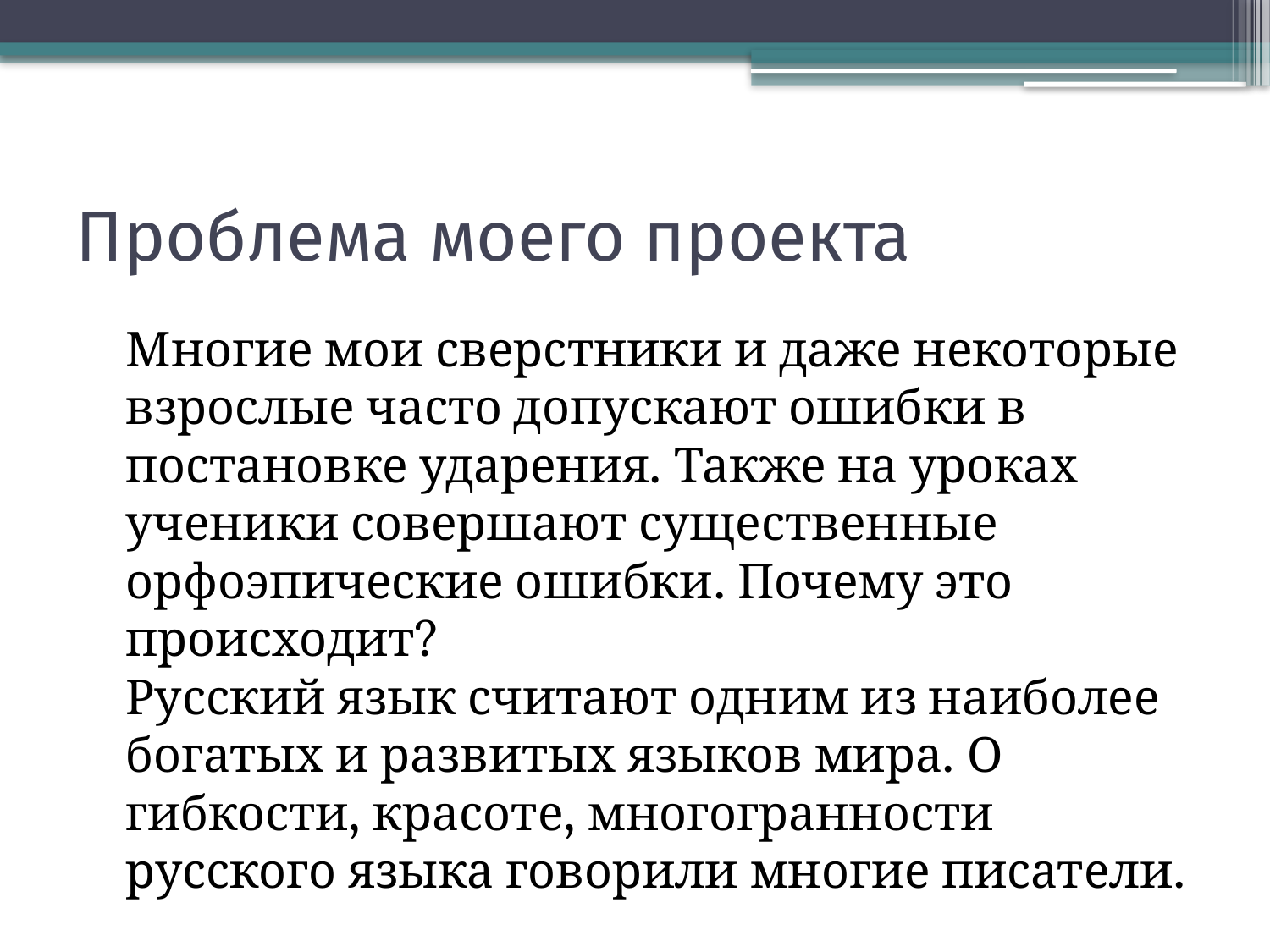

# Проблема моего проекта
   Многие мои сверстники и даже некоторые взрослые часто допускают ошибки в постановке ударения. Также на уроках ученики совершают существенные орфоэпические ошибки. Почему это происходит?
Русский язык считают одним из наиболее богатых и развитых языков мира. О гибкости, красоте, многогранности русского языка говорили многие писатели.